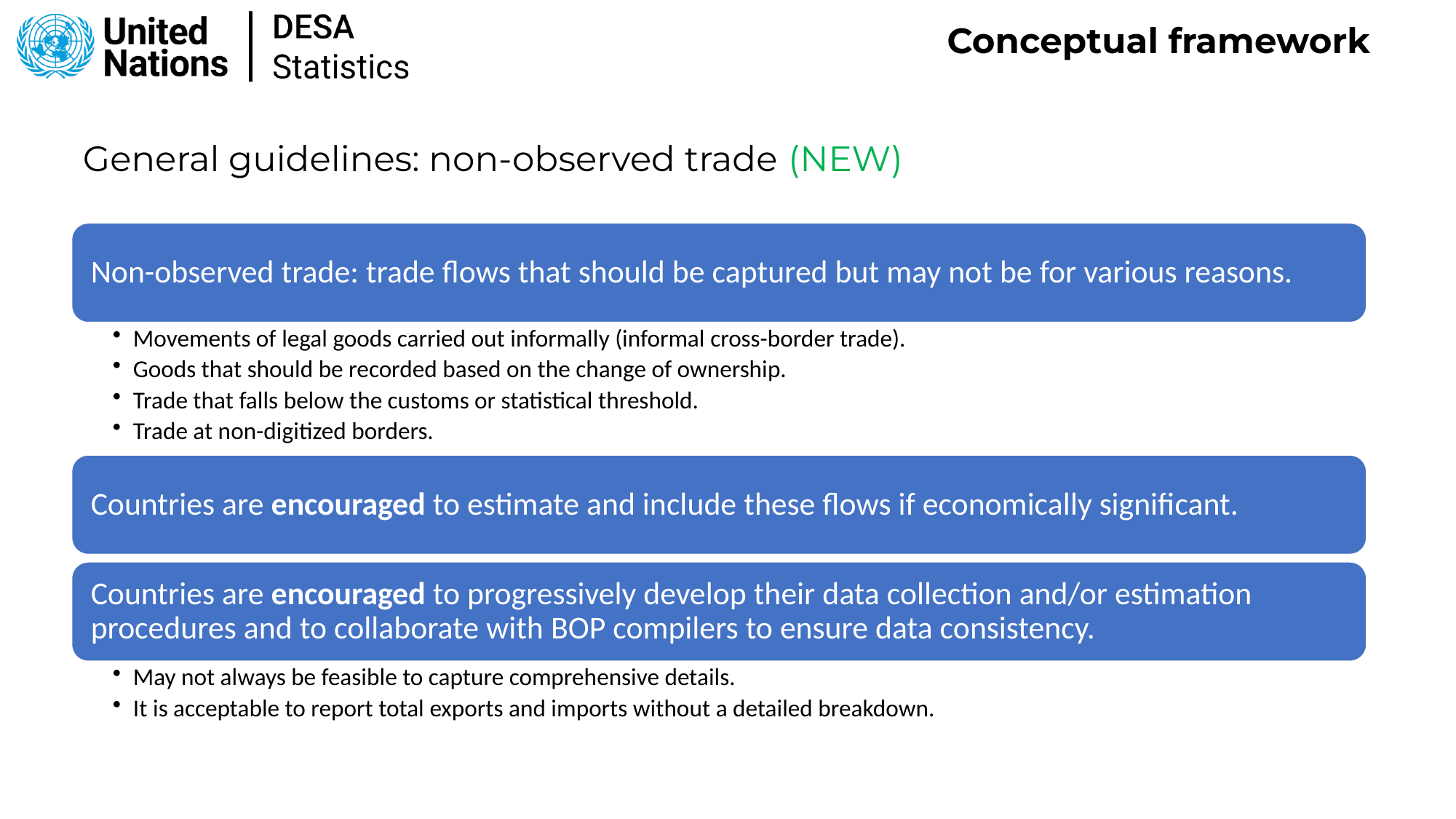

Conceptual framework
General guidelines: non-observed trade (NEW)
Non-observed trade: trade flows that should be captured but may not be for various reasons.
Movements of legal goods carried out informally (informal cross-border trade).
Goods that should be recorded based on the change of ownership.
Trade that falls below the customs or statistical threshold.
Trade at non-digitized borders.
Countries are encouraged to estimate and include these flows if economically significant.
Countries are encouraged to progressively develop their data collection and/or estimation procedures and to collaborate with BOP compilers to ensure data consistency.
May not always be feasible to capture comprehensive details.
It is acceptable to report total exports and imports without a detailed breakdown.